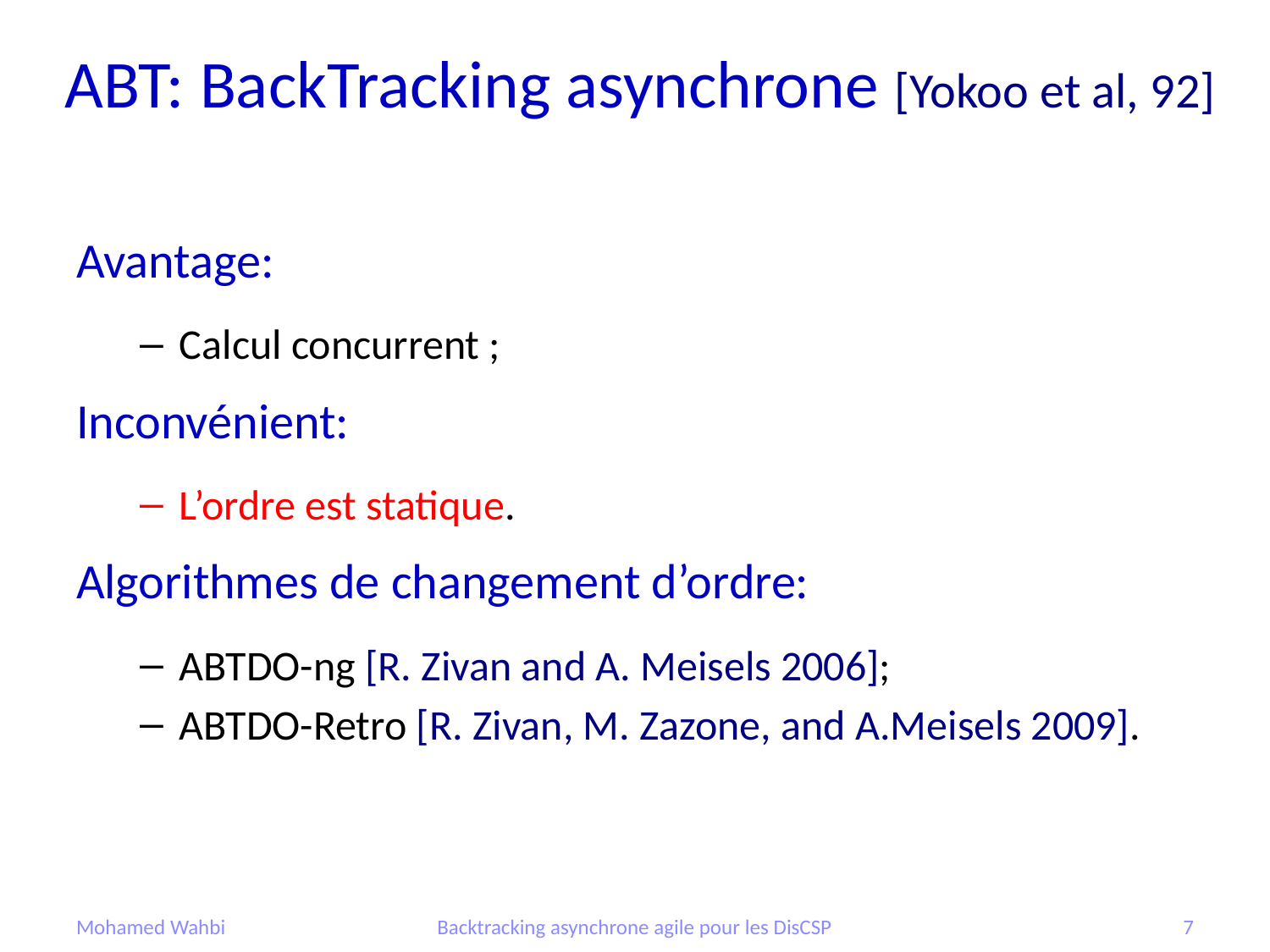

# ABT: BackTracking asynchrone [Yokoo et al, 92]
Avantage:
Calcul concurrent ;
Inconvénient:
L’ordre est statique.
Algorithmes de changement d’ordre:
ABTDO-ng [R. Zivan and A. Meisels 2006];
ABTDO-Retro [R. Zivan, M. Zazone, and A.Meisels 2009].

Mohamed Wahbi
Backtracking asynchrone agile pour les DisCSP
7